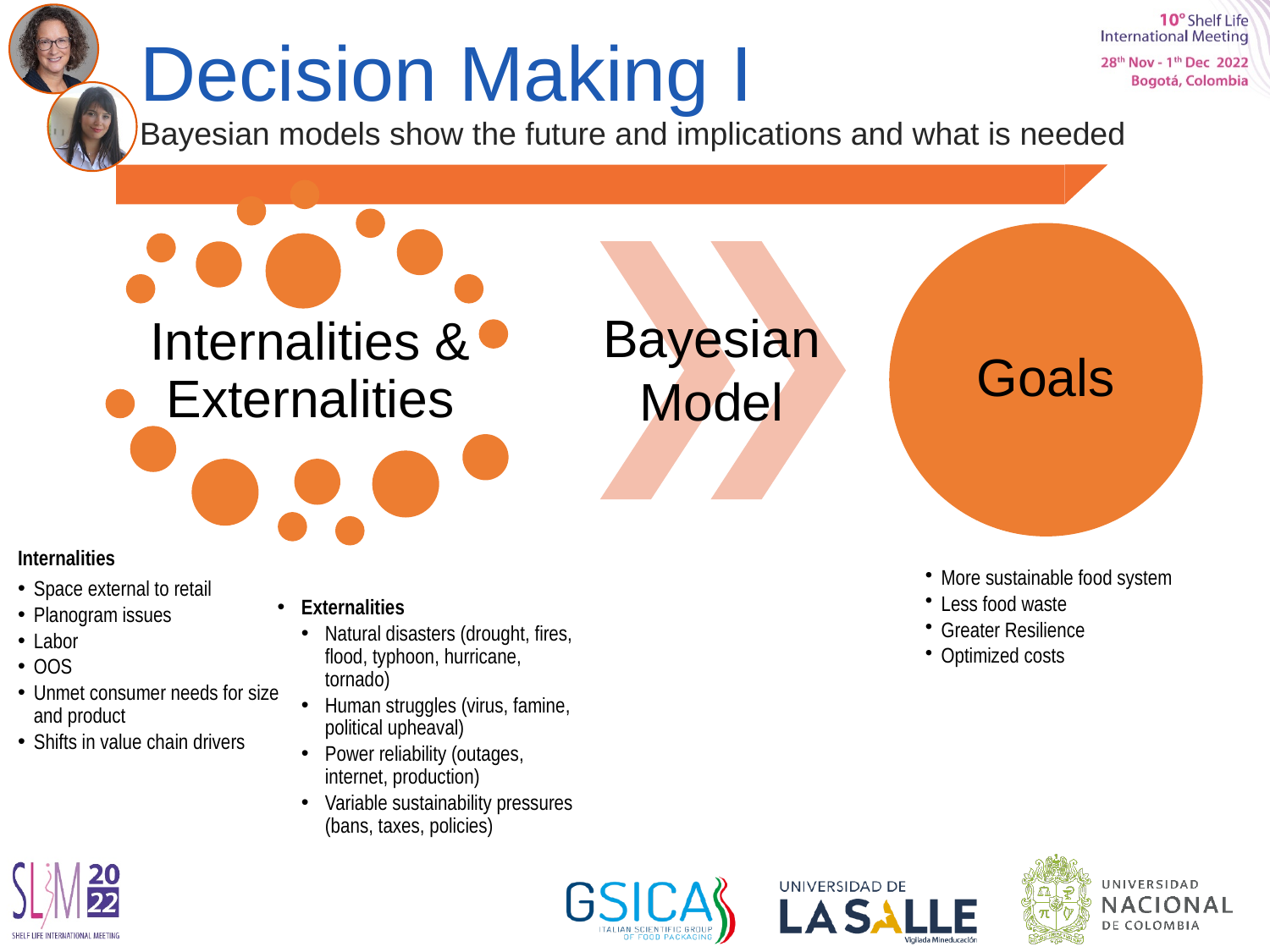

# Decision Making I Bayesian models show the future and implications and what is needed

Internalities & Externalities
Internalities
Space external to retail
Planogram issues
Labor
OOS
Unmet consumer needs for size and product
Shifts in value chain drivers
Goals
More sustainable food system
Less food waste
Greater Resilience
Optimized costs
Bayesian Model

Externalities
Natural disasters (drought, fires, flood, typhoon, hurricane, tornado)
Human struggles (virus, famine, political upheaval)
Power reliability (outages, internet, production)
Variable sustainability pressures (bans, taxes, policies)
7